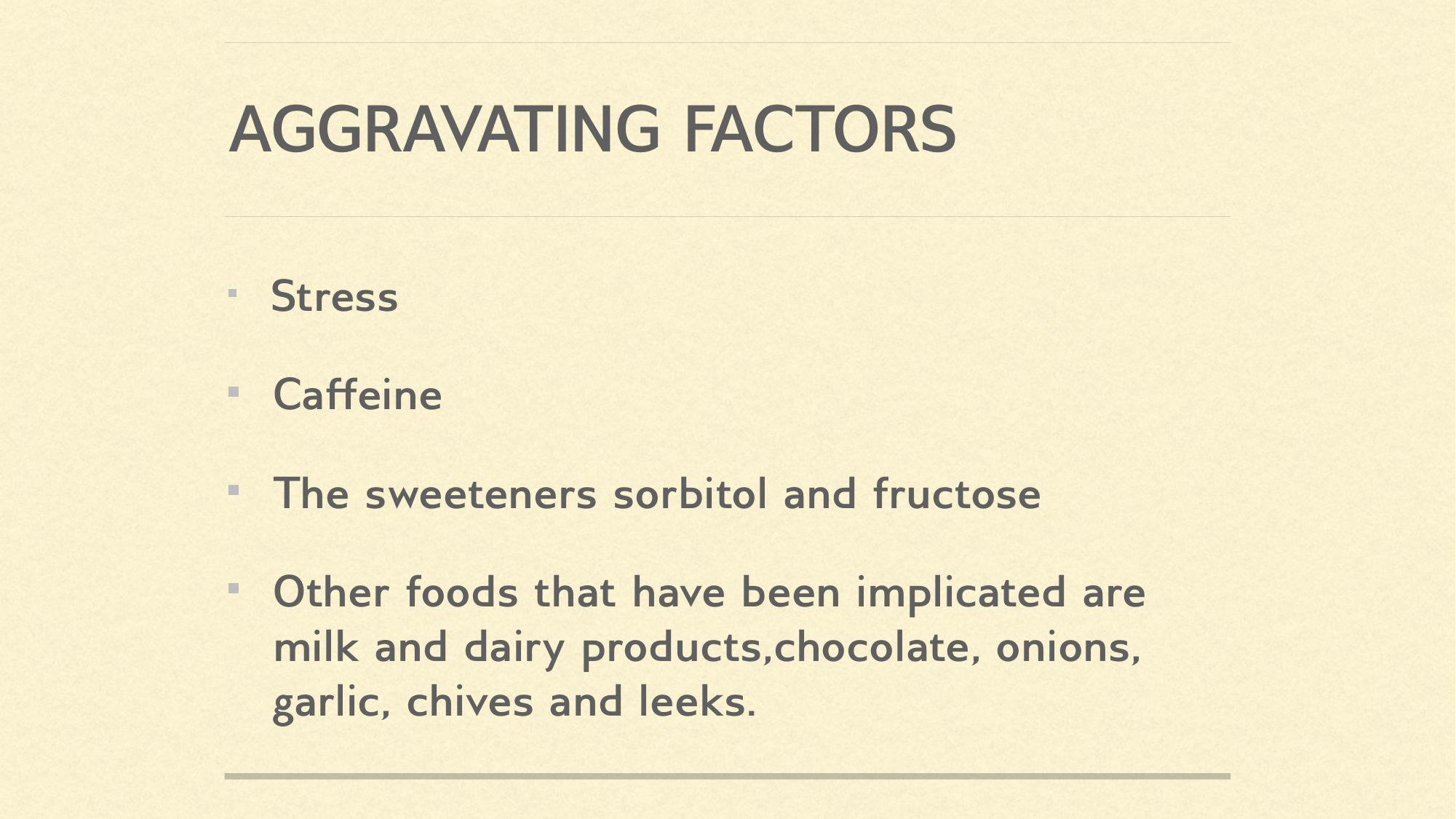

# Aggravating factors
 Stress
Caffeine
The sweeteners sorbitol and fructose
Other foods that have been implicated are milk and dairy products,chocolate, onions, garlic, chives and leeks.